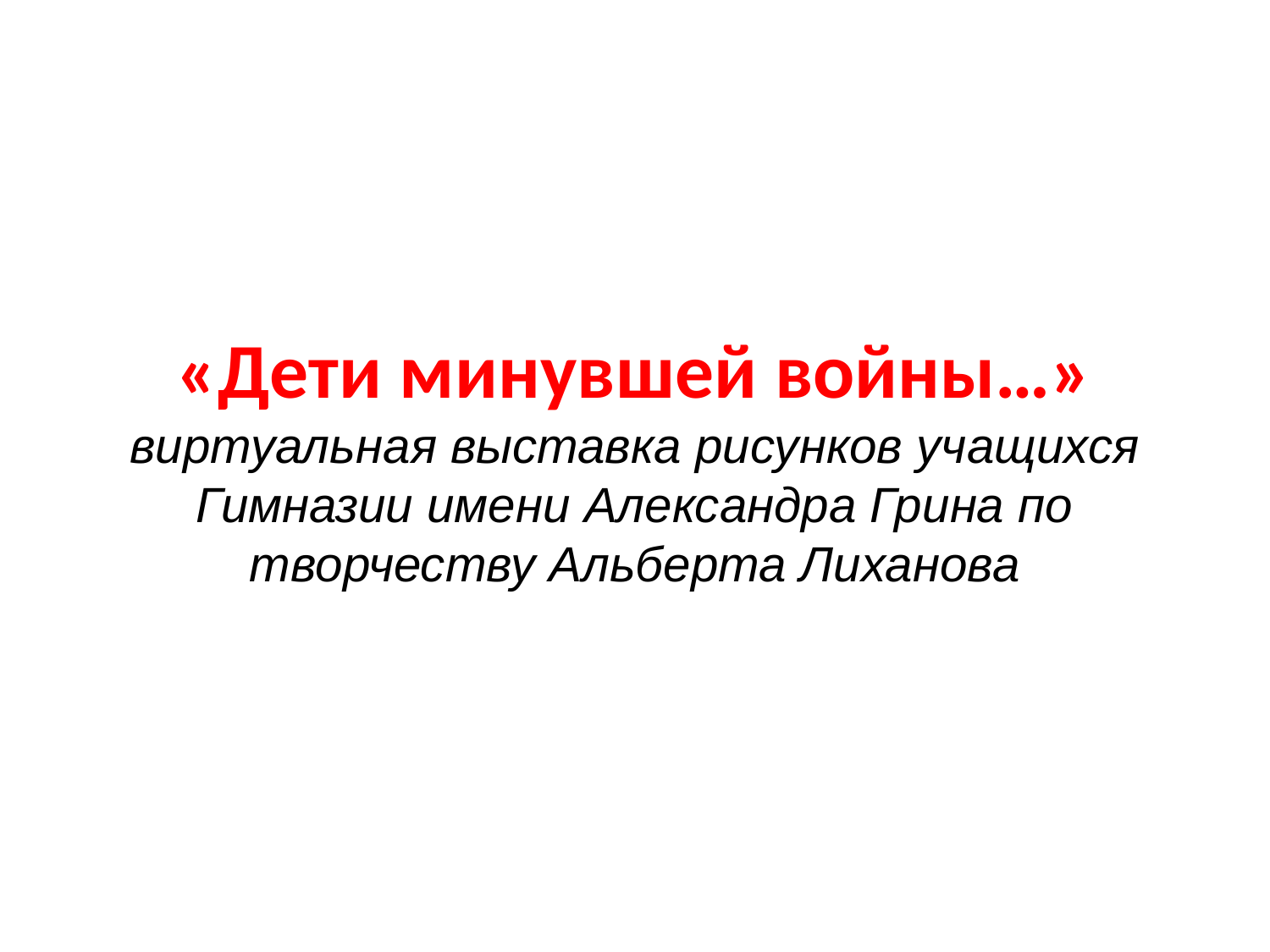

# «Дети минувшей войны…» виртуальная выставка рисунков учащихся Гимназии имени Александра Грина по творчеству Альберта Лиханова